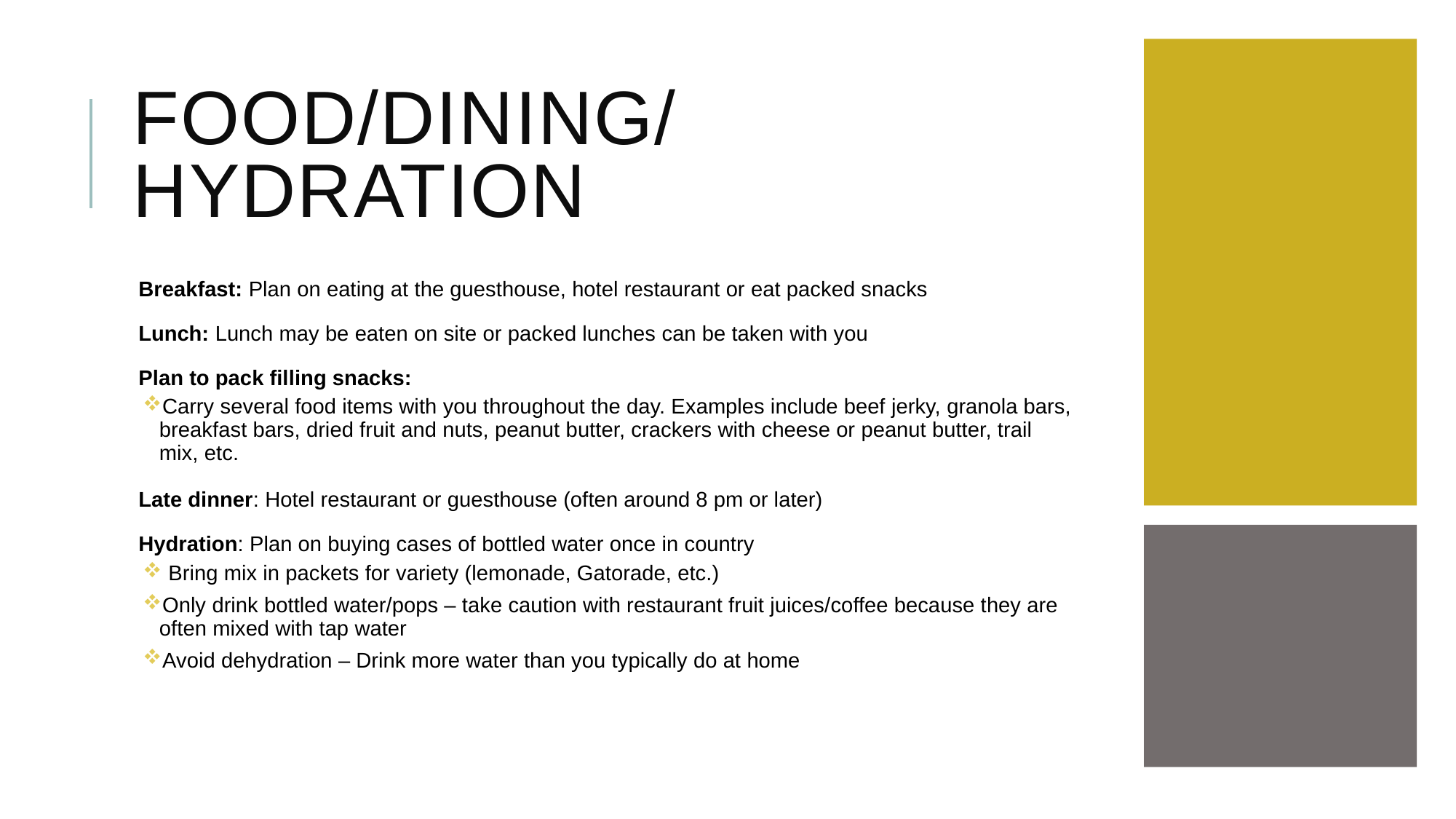

# Food/dining/Hydration
Breakfast: Plan on eating at the guesthouse, hotel restaurant or eat packed snacks
Lunch: Lunch may be eaten on site or packed lunches can be taken with you
Plan to pack filling snacks:
Carry several food items with you throughout the day. Examples include beef jerky, granola bars, breakfast bars, dried fruit and nuts, peanut butter, crackers with cheese or peanut butter, trail mix, etc.
Late dinner: Hotel restaurant or guesthouse (often around 8 pm or later)
Hydration: Plan on buying cases of bottled water once in country
 Bring mix in packets for variety (lemonade, Gatorade, etc.)
Only drink bottled water/pops – take caution with restaurant fruit juices/coffee because they are often mixed with tap water
Avoid dehydration – Drink more water than you typically do at home